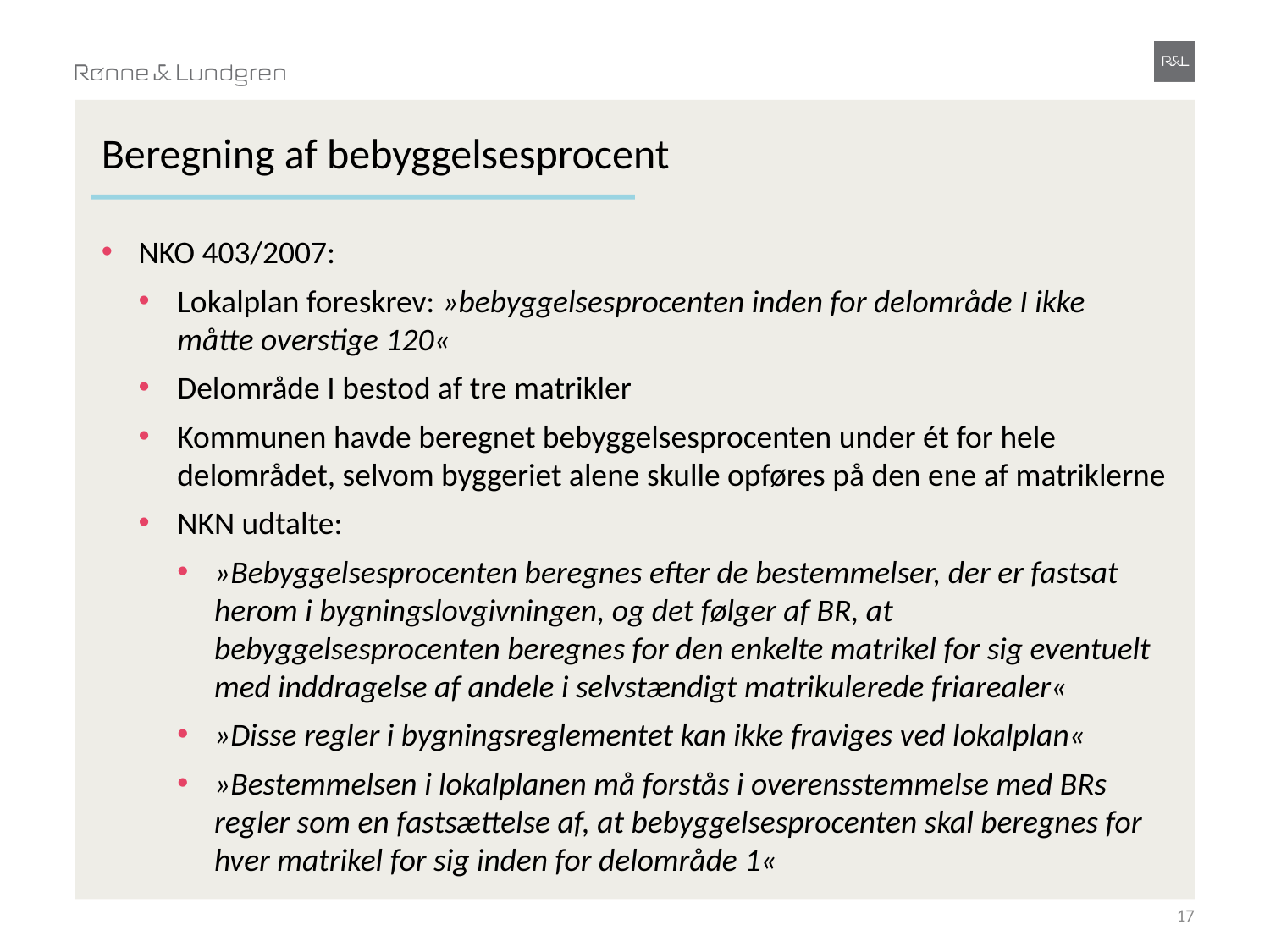

# Beregning af bebyggelsesprocent

NKO 403/2007:
Lokalplan foreskrev: »bebyggelsesprocenten inden for delområde I ikke måtte overstige 120«
Delområde I bestod af tre matrikler
Kommunen havde beregnet bebyggelsesprocenten under ét for hele delområdet, selvom byggeriet alene skulle opføres på den ene af matriklerne
NKN udtalte:
»Bebyggelsesprocenten beregnes efter de bestemmelser, der er fastsat herom i bygningslovgivningen, og det følger af BR, at bebyggelsesprocenten beregnes for den enkelte matrikel for sig eventuelt med inddragelse af andele i selvstændigt matrikulerede friarealer«
»Disse regler i bygningsreglementet kan ikke fraviges ved lokalplan«
»Bestemmelsen i lokalplanen må forstås i overensstemmelse med BRs regler som en fastsættelse af, at bebyggelsesprocenten skal beregnes for hver matrikel for sig inden for delområde 1«
17